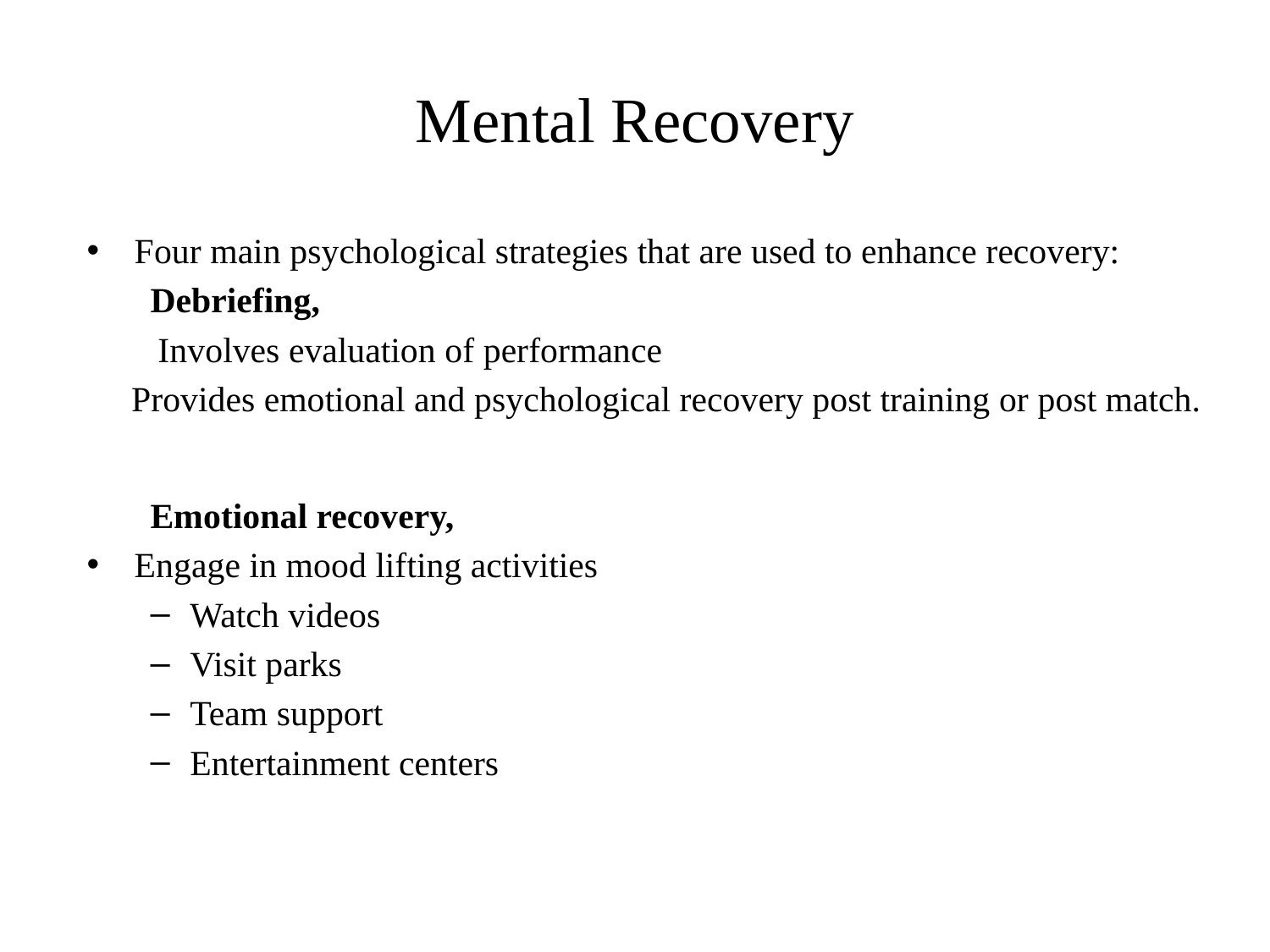

# Mental Recovery
Four main psychological strategies that are used to enhance recovery:
Debriefing,
        Involves evaluation of performance
     Provides emotional and psychological recovery post training or post match.

Emotional recovery,
Engage in mood lifting activities
Watch videos
Visit parks
Team support
Entertainment centers